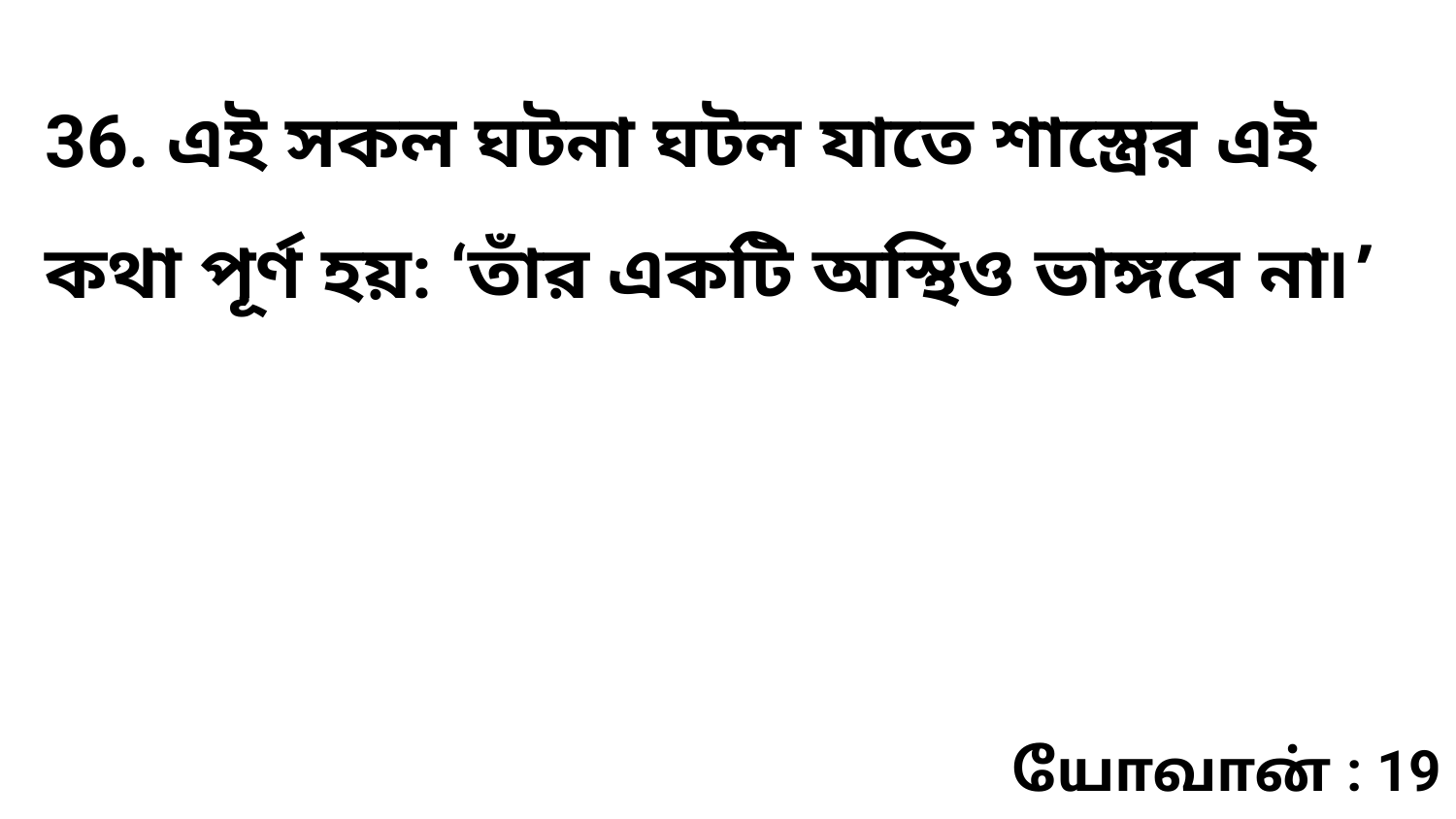

36. এই সকল ঘটনা ঘটল যাতে শাস্ত্রের এই কথা পূর্ণ হয়: ‘তাঁর একটি অস্থিও ভাঙ্গবে না৷’
யோவான் : 19